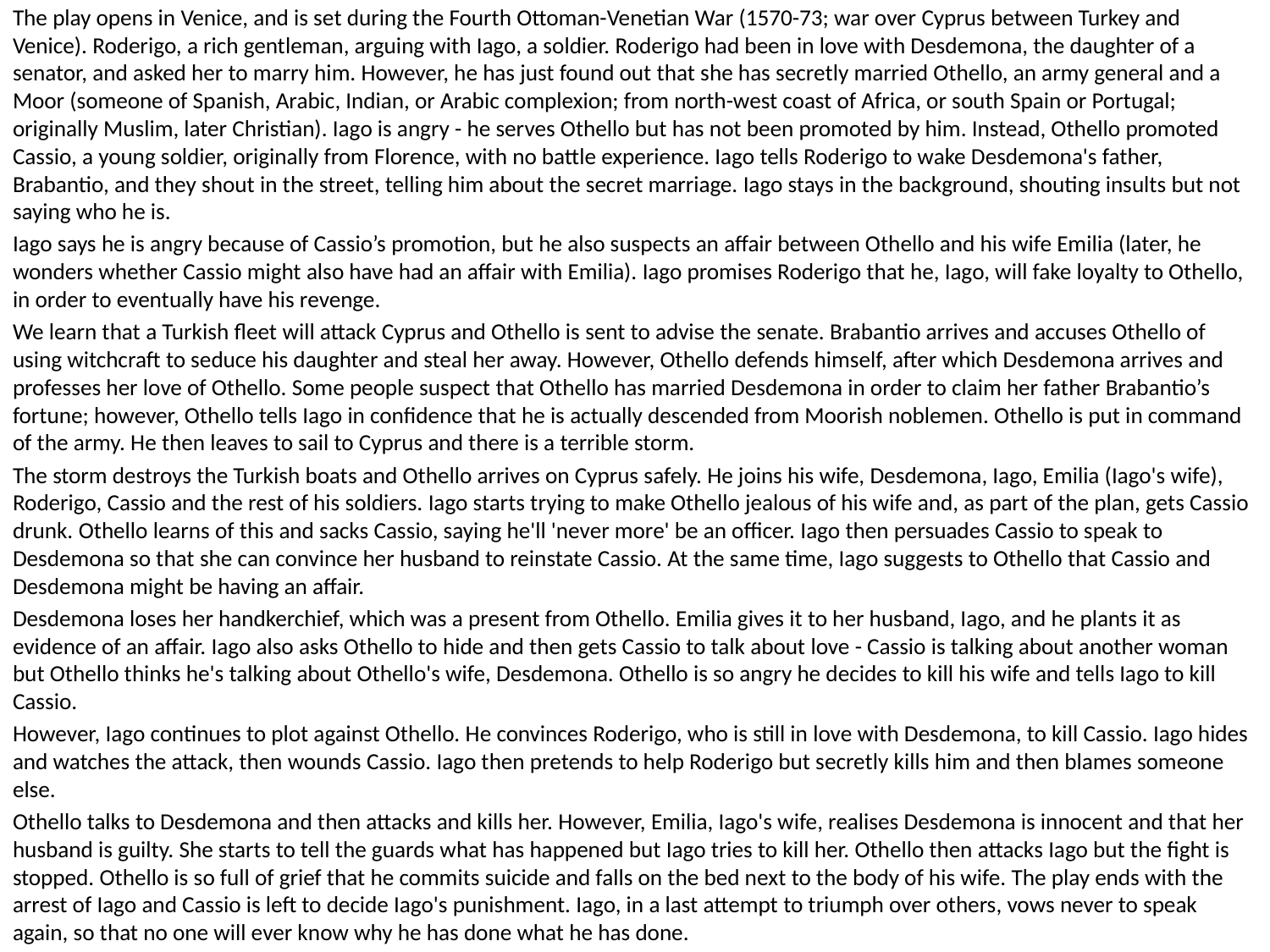

The play opens in Venice, and is set during the Fourth Ottoman-Venetian War (1570-73; war over Cyprus between Turkey and Venice). Roderigo, a rich gentleman, arguing with Iago, a soldier. Roderigo had been in love with Desdemona, the daughter of a senator, and asked her to marry him. However, he has just found out that she has secretly married Othello, an army general and a Moor (someone of Spanish, Arabic, Indian, or Arabic complexion; from north-west coast of Africa, or south Spain or Portugal; originally Muslim, later Christian). Iago is angry - he serves Othello but has not been promoted by him. Instead, Othello promoted Cassio, a young soldier, originally from Florence, with no battle experience. Iago tells Roderigo to wake Desdemona's father, Brabantio, and they shout in the street, telling him about the secret marriage. Iago stays in the background, shouting insults but not saying who he is.
Iago says he is angry because of Cassio’s promotion, but he also suspects an affair between Othello and his wife Emilia (later, he wonders whether Cassio might also have had an affair with Emilia). Iago promises Roderigo that he, Iago, will fake loyalty to Othello, in order to eventually have his revenge.
We learn that a Turkish fleet will attack Cyprus and Othello is sent to advise the senate. Brabantio arrives and accuses Othello of using witchcraft to seduce his daughter and steal her away. However, Othello defends himself, after which Desdemona arrives and professes her love of Othello. Some people suspect that Othello has married Desdemona in order to claim her father Brabantio’s fortune; however, Othello tells Iago in confidence that he is actually descended from Moorish noblemen. Othello is put in command of the army. He then leaves to sail to Cyprus and there is a terrible storm.
The storm destroys the Turkish boats and Othello arrives on Cyprus safely. He joins his wife, Desdemona, Iago, Emilia (Iago's wife), Roderigo, Cassio and the rest of his soldiers. Iago starts trying to make Othello jealous of his wife and, as part of the plan, gets Cassio drunk. Othello learns of this and sacks Cassio, saying he'll 'never more' be an officer. Iago then persuades Cassio to speak to Desdemona so that she can convince her husband to reinstate Cassio. At the same time, Iago suggests to Othello that Cassio and Desdemona might be having an affair.
Desdemona loses her handkerchief, which was a present from Othello. Emilia gives it to her husband, Iago, and he plants it as evidence of an affair. Iago also asks Othello to hide and then gets Cassio to talk about love - Cassio is talking about another woman but Othello thinks he's talking about Othello's wife, Desdemona. Othello is so angry he decides to kill his wife and tells Iago to kill Cassio.
However, Iago continues to plot against Othello. He convinces Roderigo, who is still in love with Desdemona, to kill Cassio. Iago hides and watches the attack, then wounds Cassio. Iago then pretends to help Roderigo but secretly kills him and then blames someone else.
Othello talks to Desdemona and then attacks and kills her. However, Emilia, Iago's wife, realises Desdemona is innocent and that her husband is guilty. She starts to tell the guards what has happened but Iago tries to kill her. Othello then attacks Iago but the fight is stopped. Othello is so full of grief that he commits suicide and falls on the bed next to the body of his wife. The play ends with the arrest of Iago and Cassio is left to decide Iago's punishment. Iago, in a last attempt to triumph over others, vows never to speak again, so that no one will ever know why he has done what he has done.